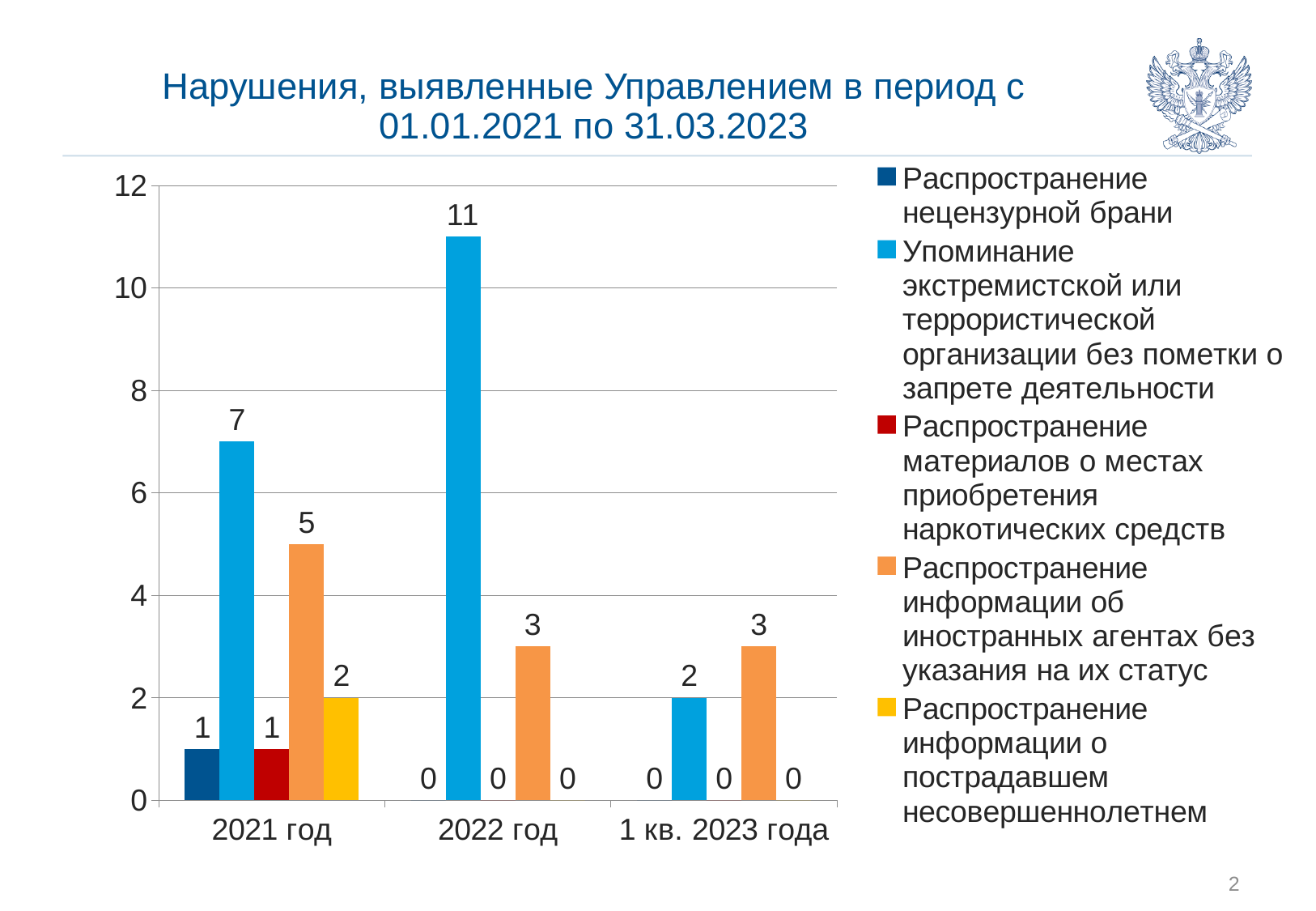

# Нарушения, выявленные Управлением в период с 01.01.2021 по 31.03.2023

### Chart

| Category | Распространение нецензурной брани | Упоминание экстремистской или террористической организации без пометки о запрете деятельности | Распространение материалов о местах приобретения наркотических средств | Распространение информации об иностранных агентах без указания на их статус | Распространение информации о пострадавшем несовершеннолетнем |
|---|---|---|---|---|---|
| 2021 год | 1.0 | 7.0 | 1.0 | 5.0 | 2.0 |
| 2022 год | 0.0 | 11.0 | 0.0 | 3.0 | 0.0 |
| 1 кв. 2023 года | 0.0 | 2.0 | 0.0 | 3.0 | 0.0 |
2